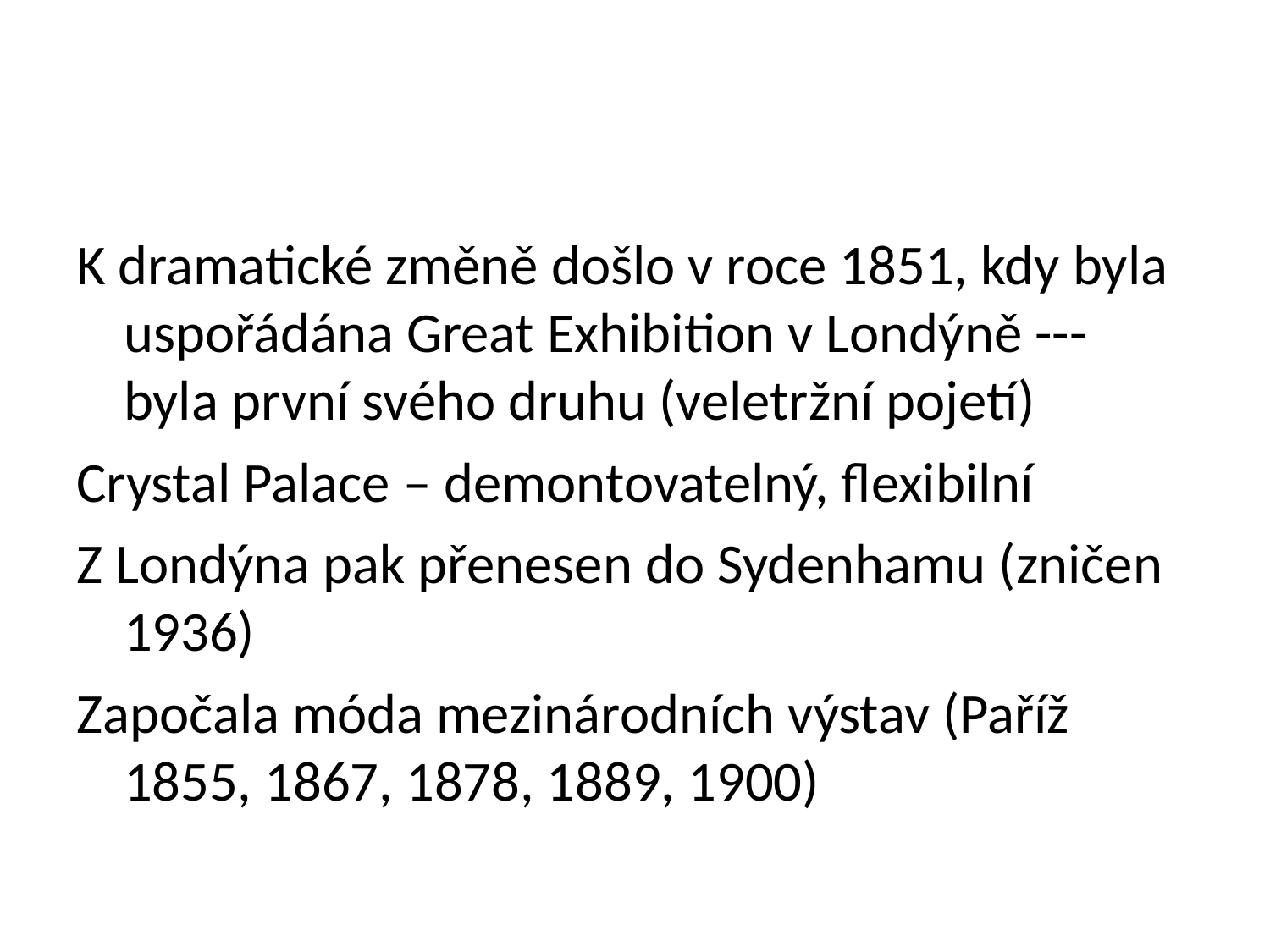

K dramatické změně došlo v roce 1851, kdy byla uspořádána Great Exhibition v Londýně --- byla první svého druhu (veletržní pojetí)
Crystal Palace – demontovatelný, flexibilní
Z Londýna pak přenesen do Sydenhamu (zničen 1936)
Započala móda mezinárodních výstav (Paříž 1855, 1867, 1878, 1889, 1900)